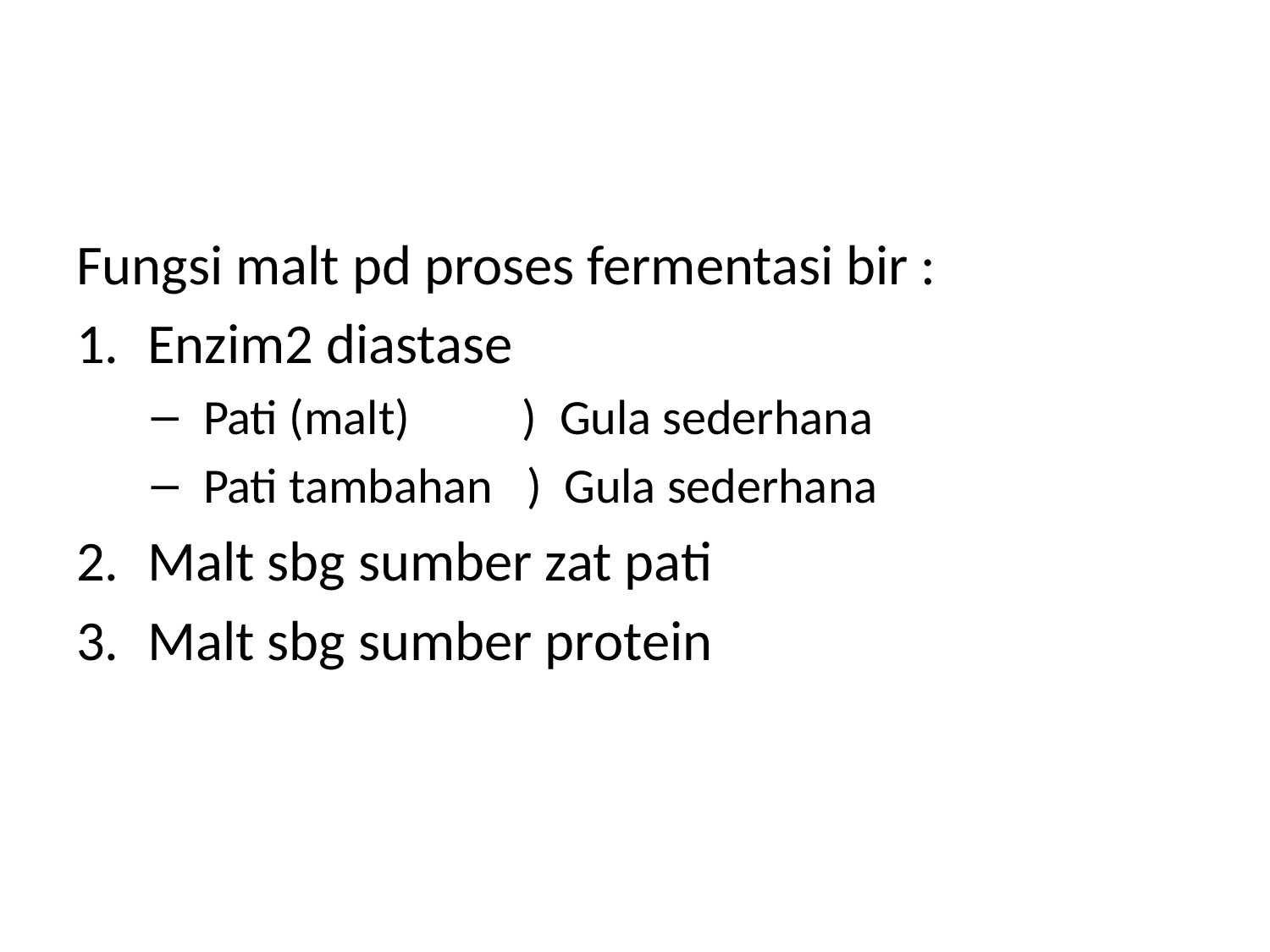

#
Fungsi malt pd proses fermentasi bir :
Enzim2 diastase
Pati (malt)          )  Gula sederhana
Pati tambahan   )  Gula sederhana
Malt sbg sumber zat pati
Malt sbg sumber protein